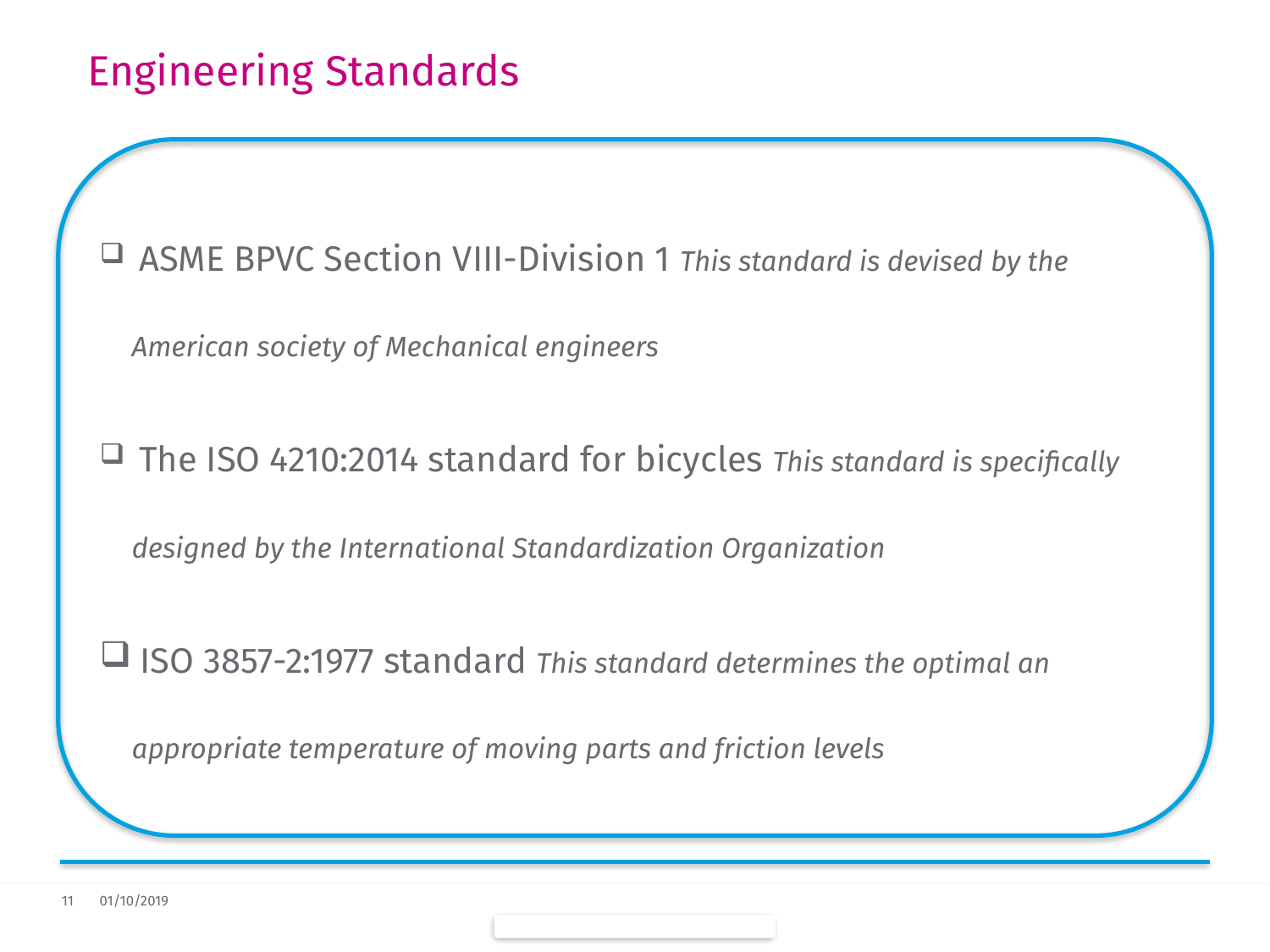

Engineering Standards

 ASME BPVC Section VIII-Division 1 This standard is devised by the American society of Mechanical engineers
 The ISO 4210:2014 standard for bicycles This standard is specifically designed by the International Standardization Organization
 ISO 3857-2:1977 standard This standard determines the optimal an appropriate temperature of moving parts and friction levels

01/10/2019